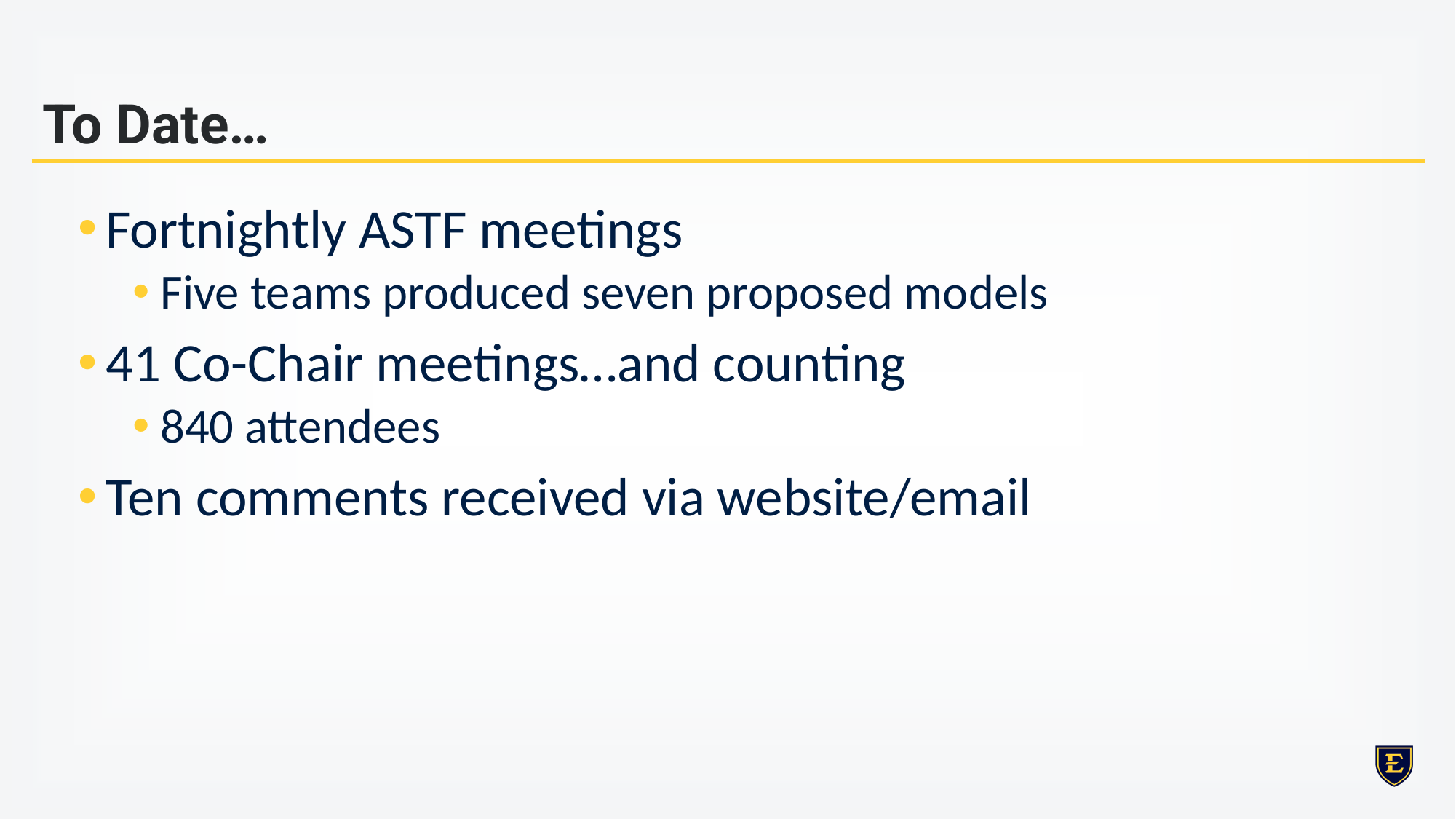

# To Date…
Fortnightly ASTF meetings
Five teams produced seven proposed models
41 Co-Chair meetings…and counting
840 attendees
Ten comments received via website/email